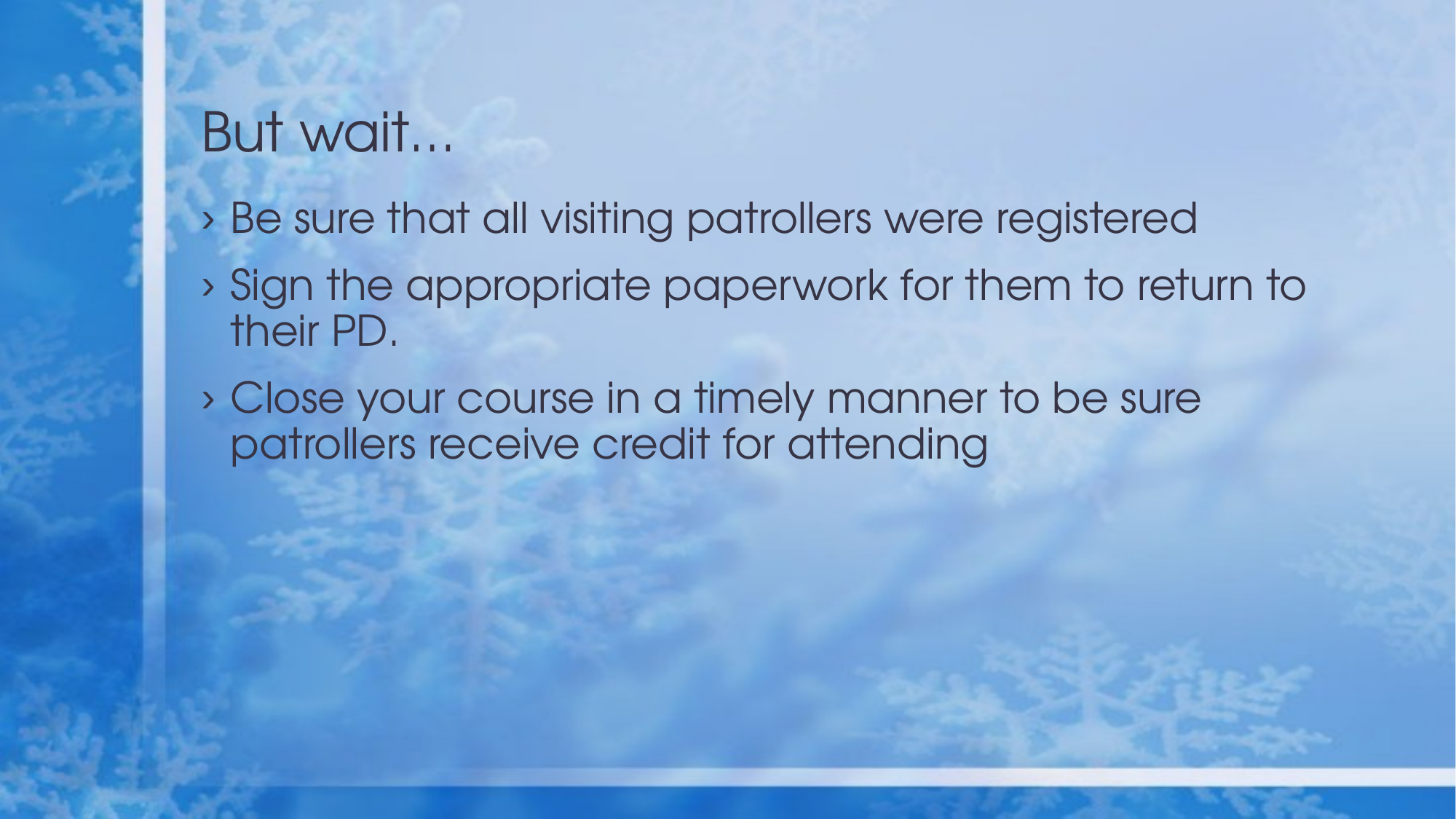

# But wait…
Be sure that all visiting patrollers were registered
Sign the appropriate paperwork for them to return to their PD.
Close your course in a timely manner to be sure patrollers receive credit for attending